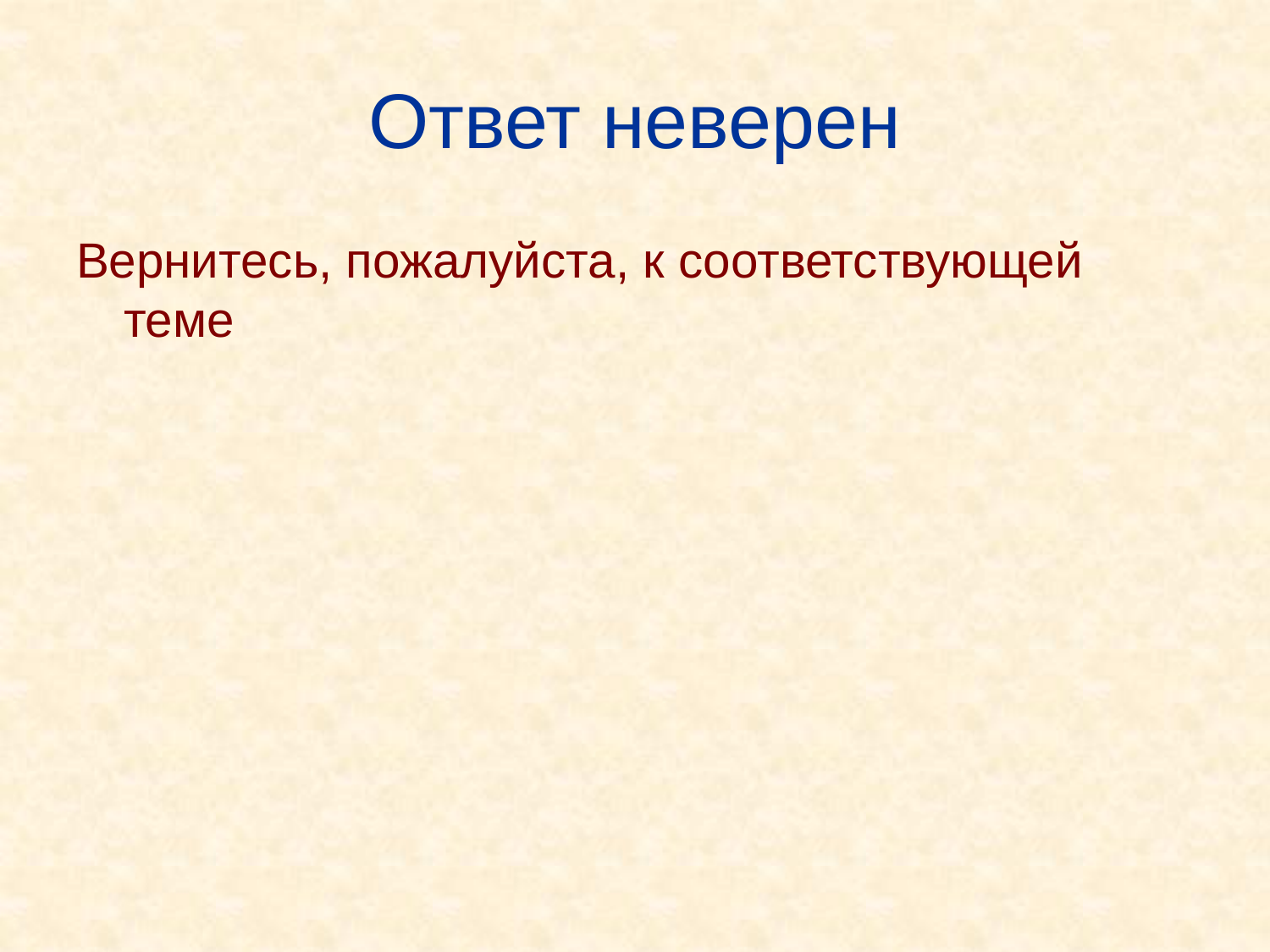

# Ответ неверен
Вернитесь, пожалуйста, к соответствующей теме